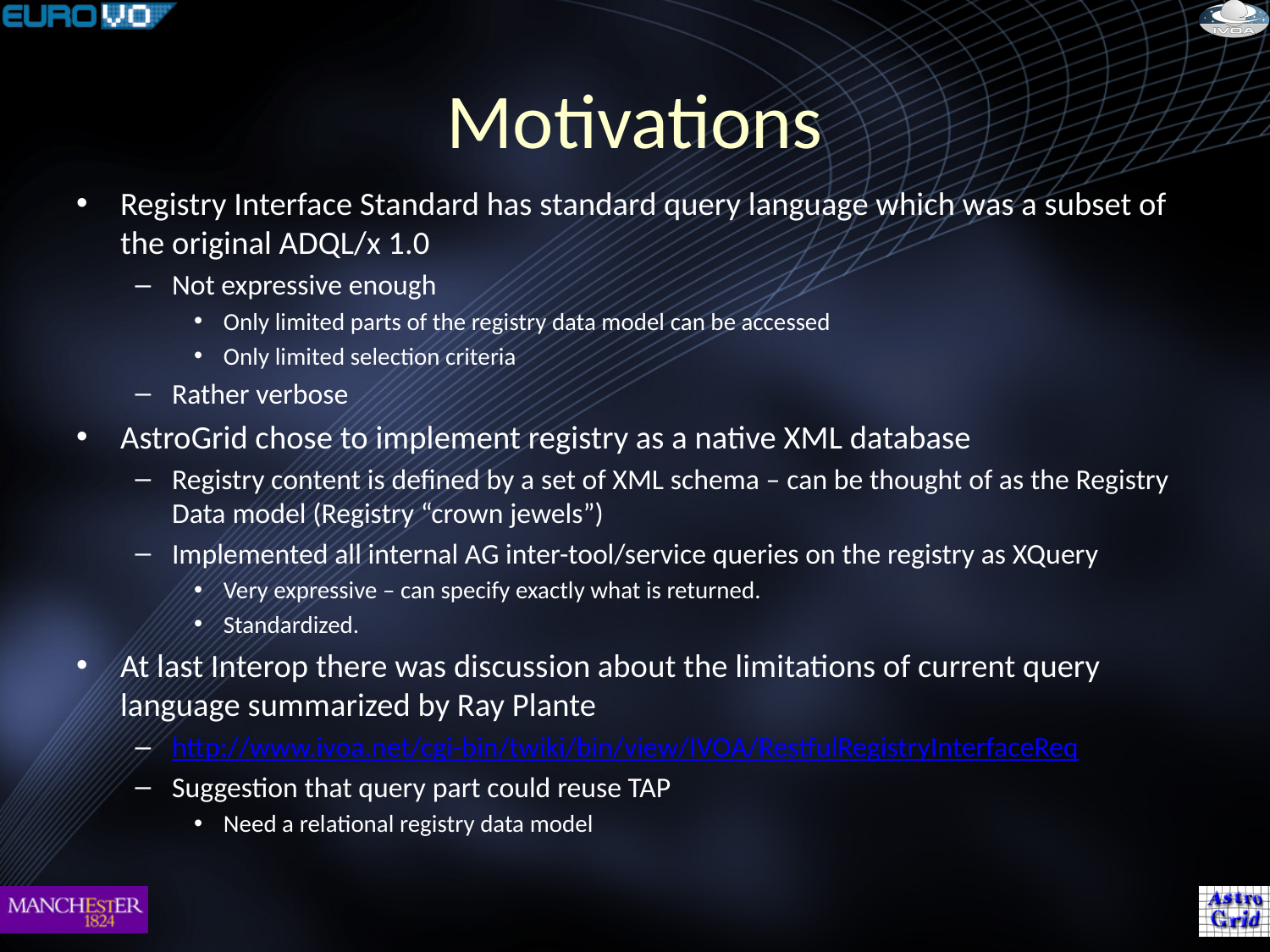

# Motivations
Registry Interface Standard has standard query language which was a subset of the original ADQL/x 1.0
Not expressive enough
Only limited parts of the registry data model can be accessed
Only limited selection criteria
Rather verbose
AstroGrid chose to implement registry as a native XML database
Registry content is defined by a set of XML schema – can be thought of as the Registry Data model (Registry “crown jewels”)
Implemented all internal AG inter-tool/service queries on the registry as XQuery
Very expressive – can specify exactly what is returned.
Standardized.
At last Interop there was discussion about the limitations of current query language summarized by Ray Plante
http://www.ivoa.net/cgi-bin/twiki/bin/view/IVOA/RestfulRegistryInterfaceReq
Suggestion that query part could reuse TAP
Need a relational registry data model